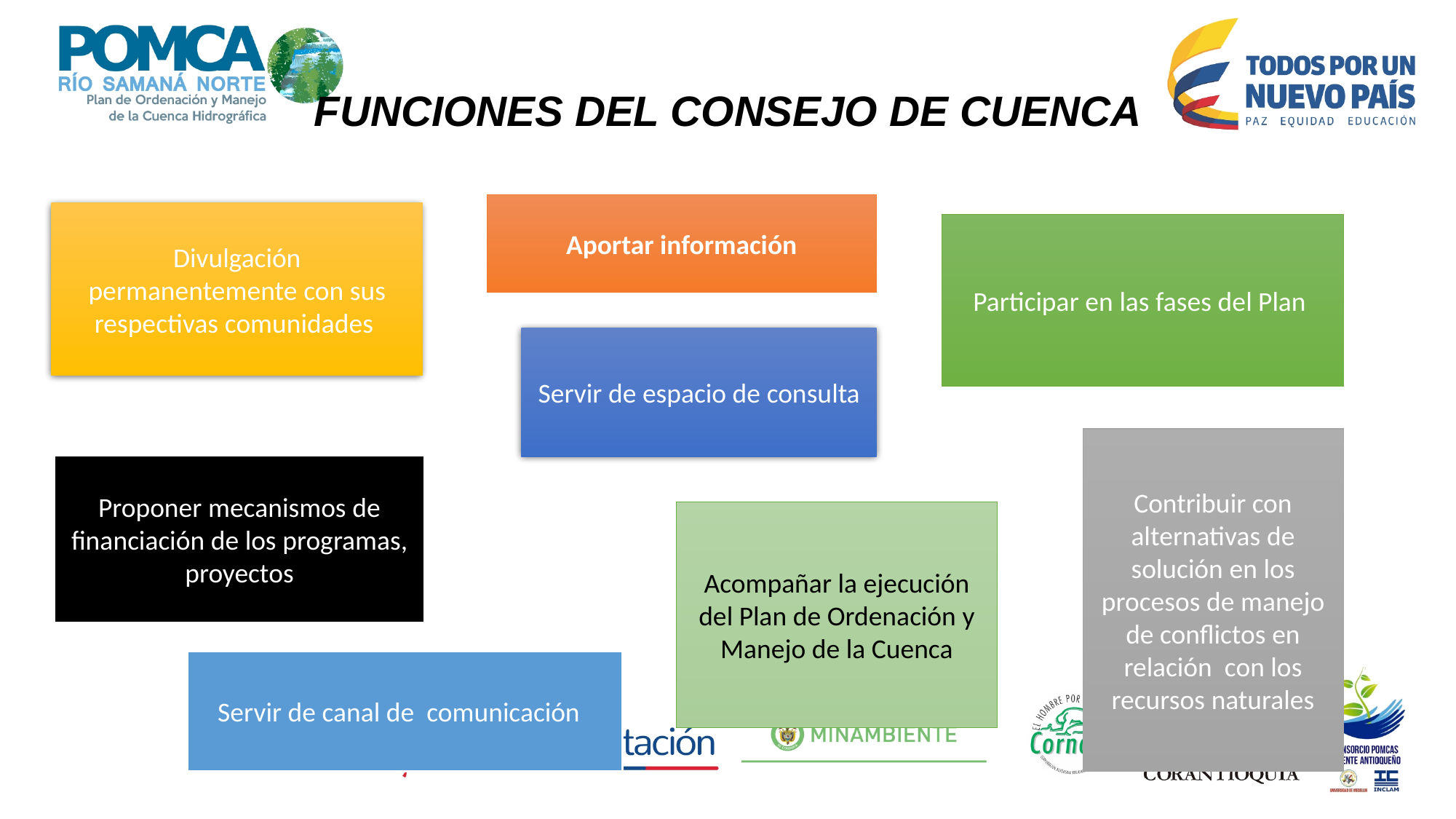

# FUNCIONES DEL CONSEJO DE CUENCA
Aportar información
Divulgación
permanentemente con sus respectivas comunidades
Participar en las fases del Plan
Servir de espacio de consulta
Contribuir con alternativas de solución en los procesos de manejo de conflictos en relación  con los recursos naturales
Proponer mecanismos de financiación de los programas, proyectos
Acompañar la ejecución del Plan de Ordenación y Manejo de la Cuenca
Servir de canal de  comunicación